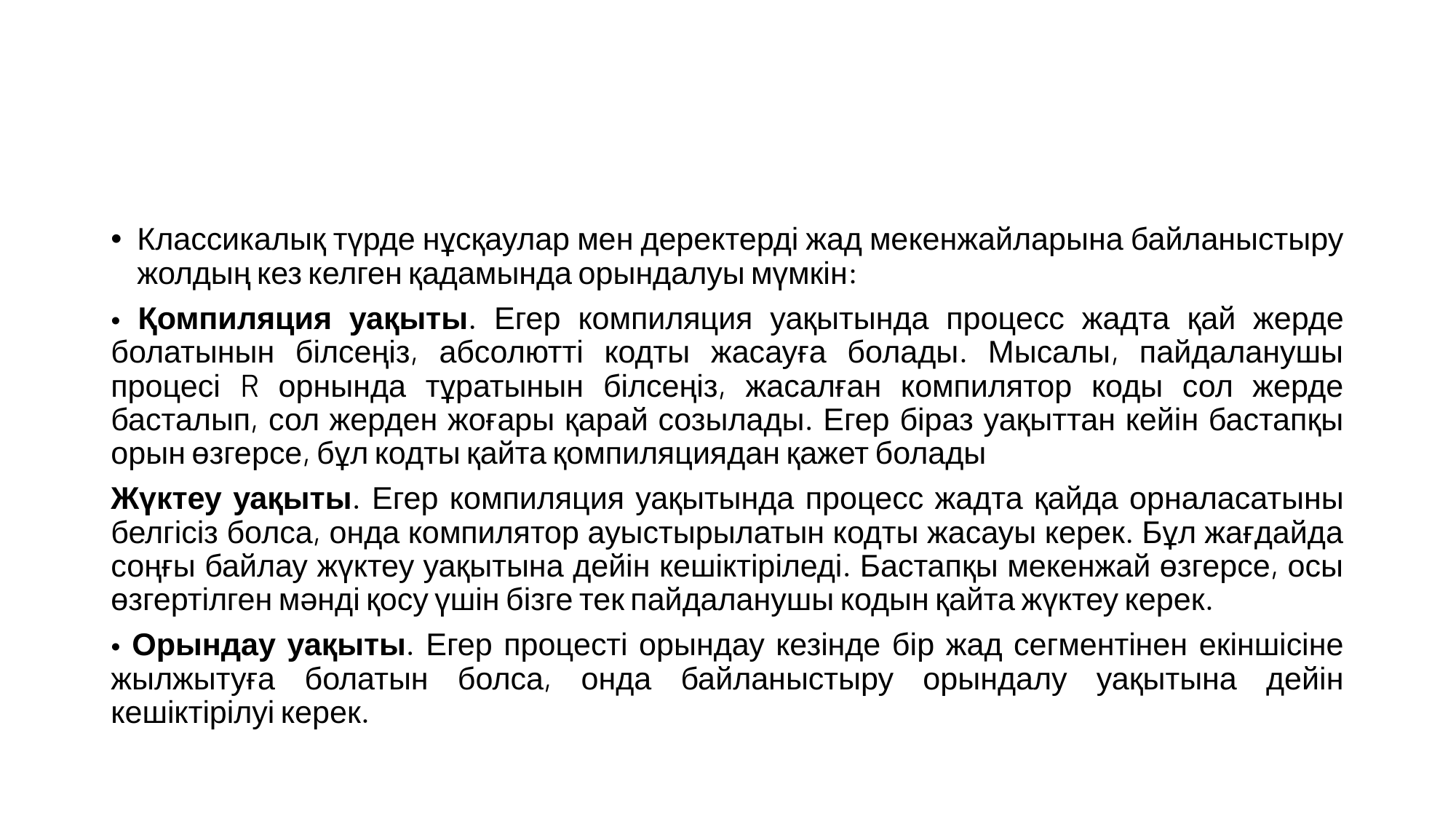

#
Классикалық түрде нұсқаулар мен деректерді жад мекенжайларына байланыстыру жолдың кез келген қадамында орындалуы мүмкін:
• Қомпиляция уақыты. Егер компиляция уақытында процесс жадта қай жерде болатынын білсеңіз, абсолютті кодты жасауға болады. Мысалы, пайдаланушы процесі R орнында тұратынын білсеңіз, жасалған компилятор коды сол жерде басталып, сол жерден жоғары қарай созылады. Егер біраз уақыттан кейін бастапқы орын өзгерсе, бұл кодты қайта қомпиляциядан қажет болады
Жүктеу уақыты. Егер компиляция уақытында процесс жадта қайда орналасатыны белгісіз болса, онда компилятор ауыстырылатын кодты жасауы керек. Бұл жағдайда соңғы байлау жүктеу уақытына дейін кешіктіріледі. Бастапқы мекенжай өзгерсе, осы өзгертілген мәнді қосу үшін бізге тек пайдаланушы кодын қайта жүктеу керек.
• Орындау уақыты. Егер процесті орындау кезінде бір жад сегментінен екіншісіне жылжытуға болатын болса, онда байланыстыру орындалу уақытына дейін кешіктірілуі керек.